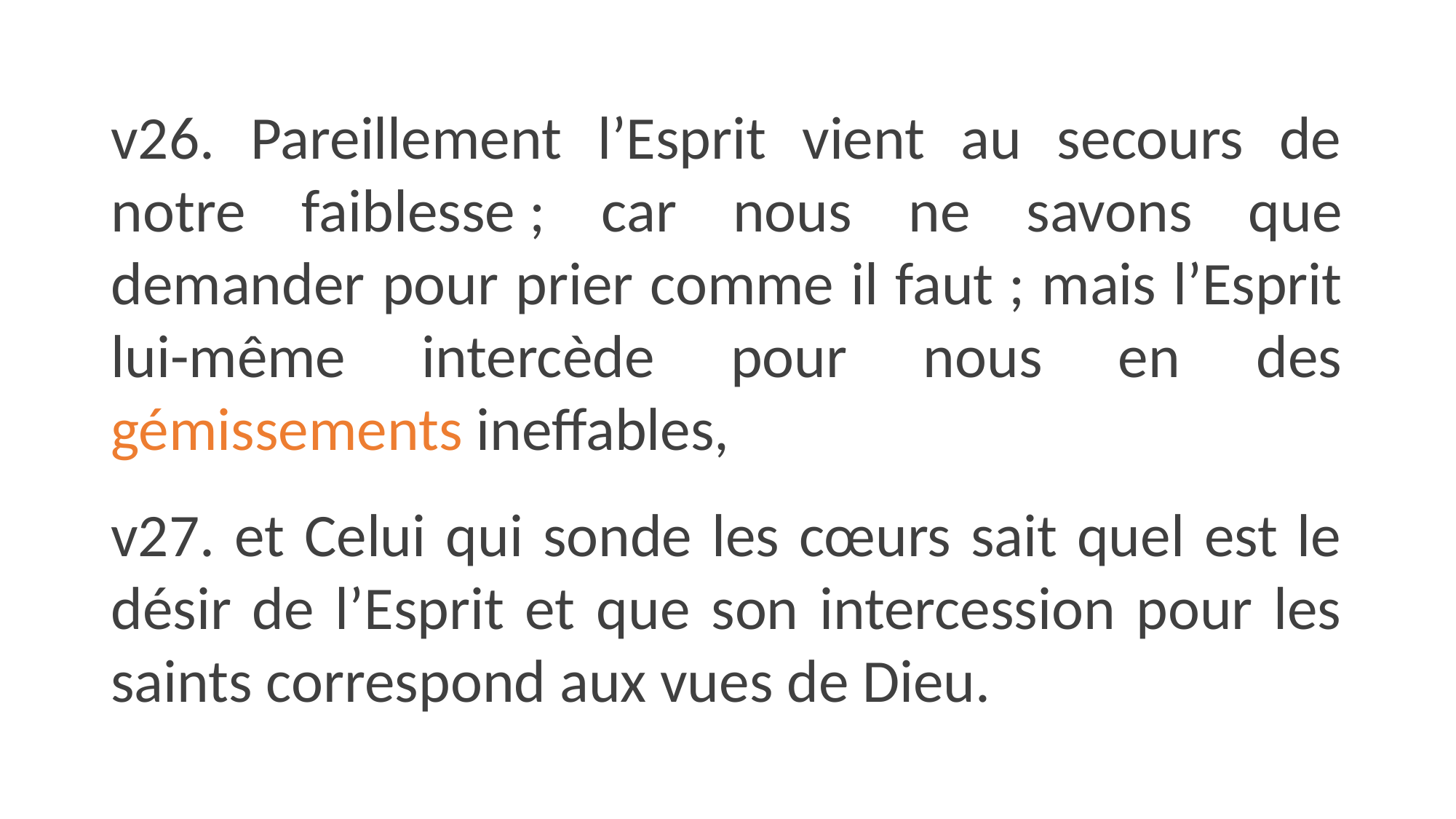

v26. Pareillement l’Esprit vient au secours de notre faiblesse ; car nous ne savons que demander pour prier comme il faut ; mais l’Esprit lui-même intercède pour nous en des gémissements ineffables,
v27. et Celui qui sonde les cœurs sait quel est le désir de l’Esprit et que son intercession pour les saints correspond aux vues de Dieu.